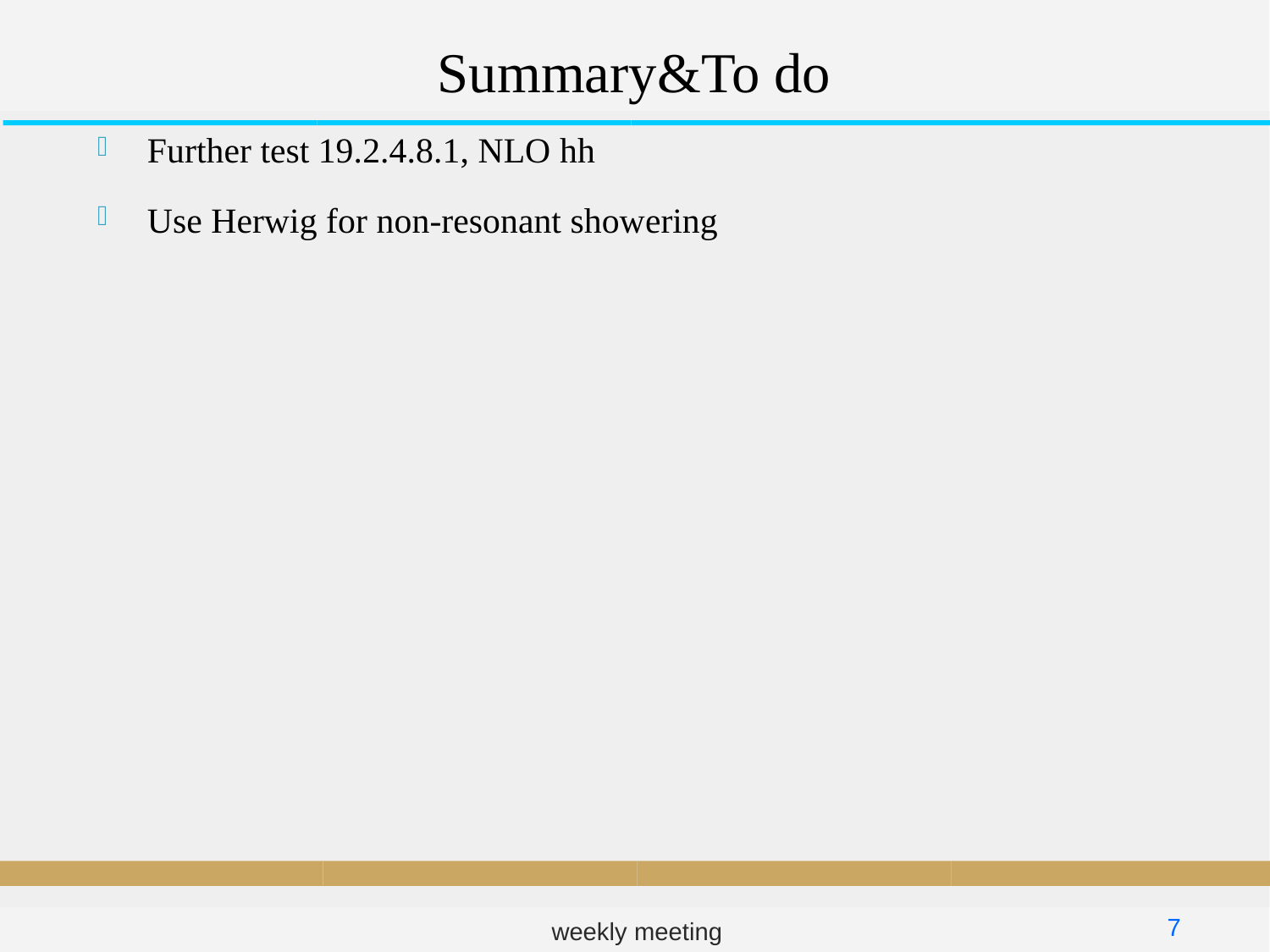

# Summary&To do
Further test 19.2.4.8.1, NLO hh
Use Herwig for non-resonant showering

7